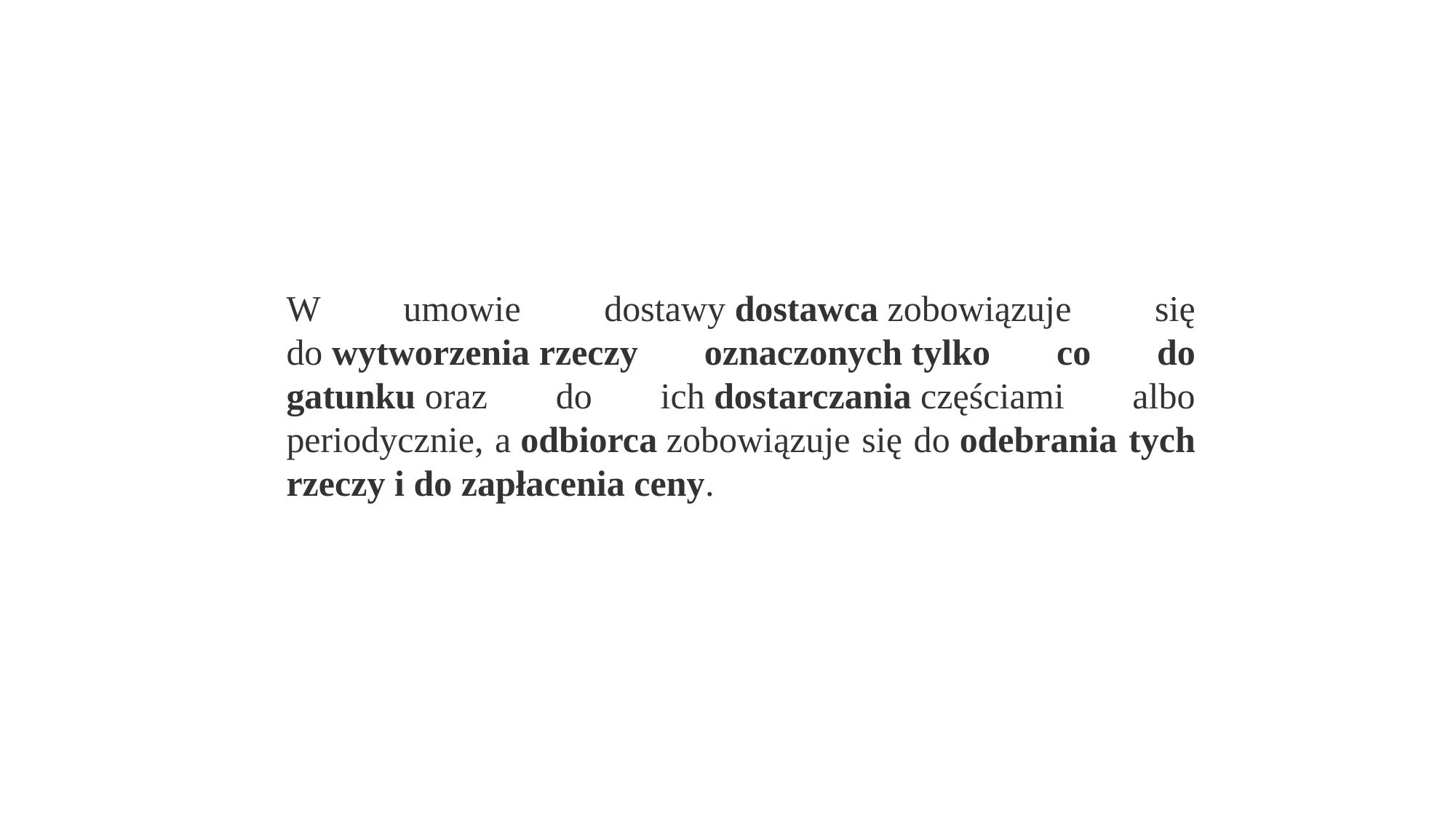

W umowie dostawy dostawca zobowiązuje się do wytworzenia rzeczy oznaczonych tylko co do gatunku oraz do ich dostarczania częściami albo periodycznie, a odbiorca zobowiązuje się do odebrania tych rzeczy i do zapłacenia ceny.